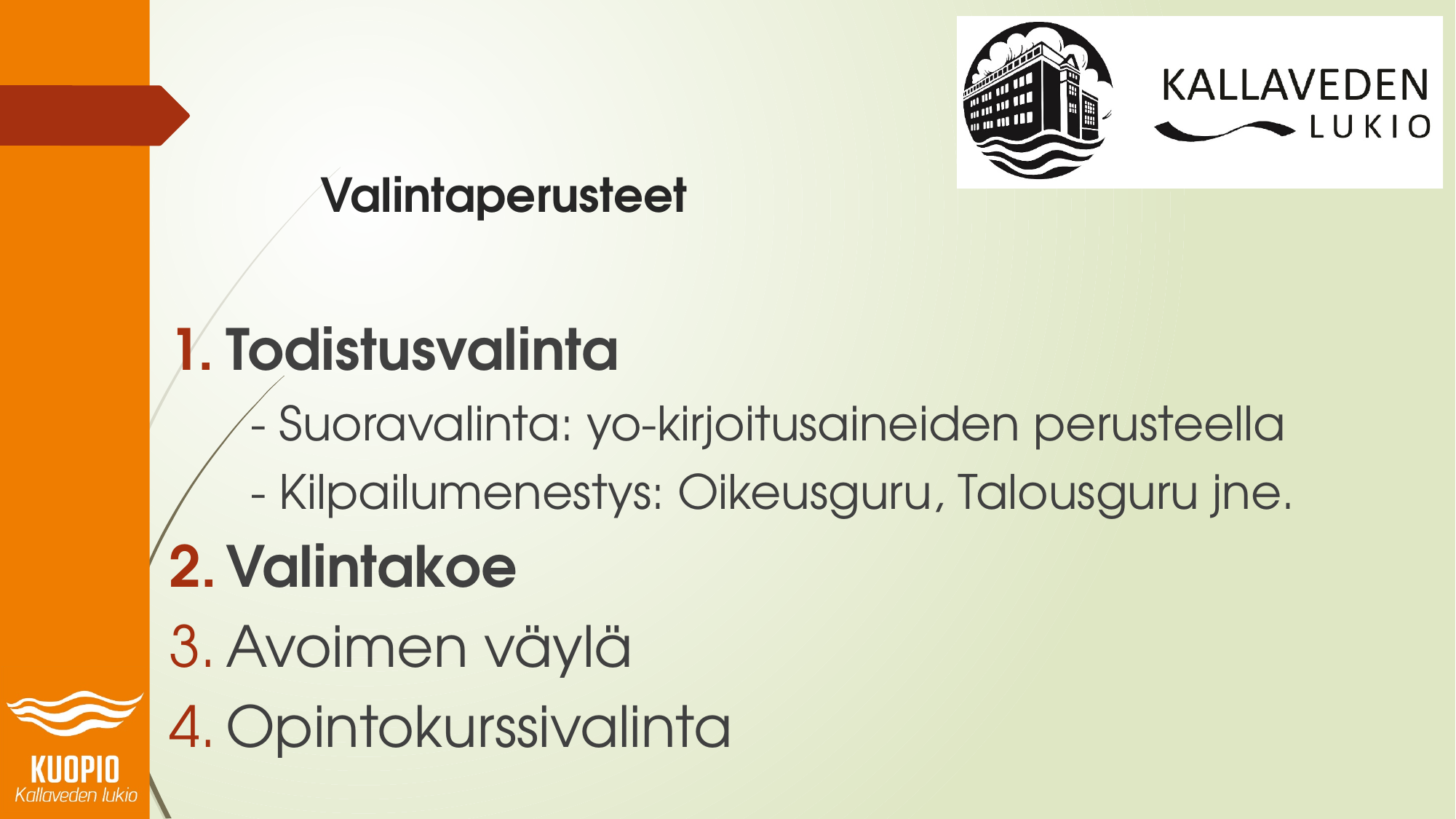

# Valintaperusteet
Todistusvalinta
- Suoravalinta: yo-kirjoitusaineiden perusteella
- Kilpailumenestys: Oikeusguru, Talousguru jne.
Valintakoe
Avoimen väylä
Opintokurssivalinta